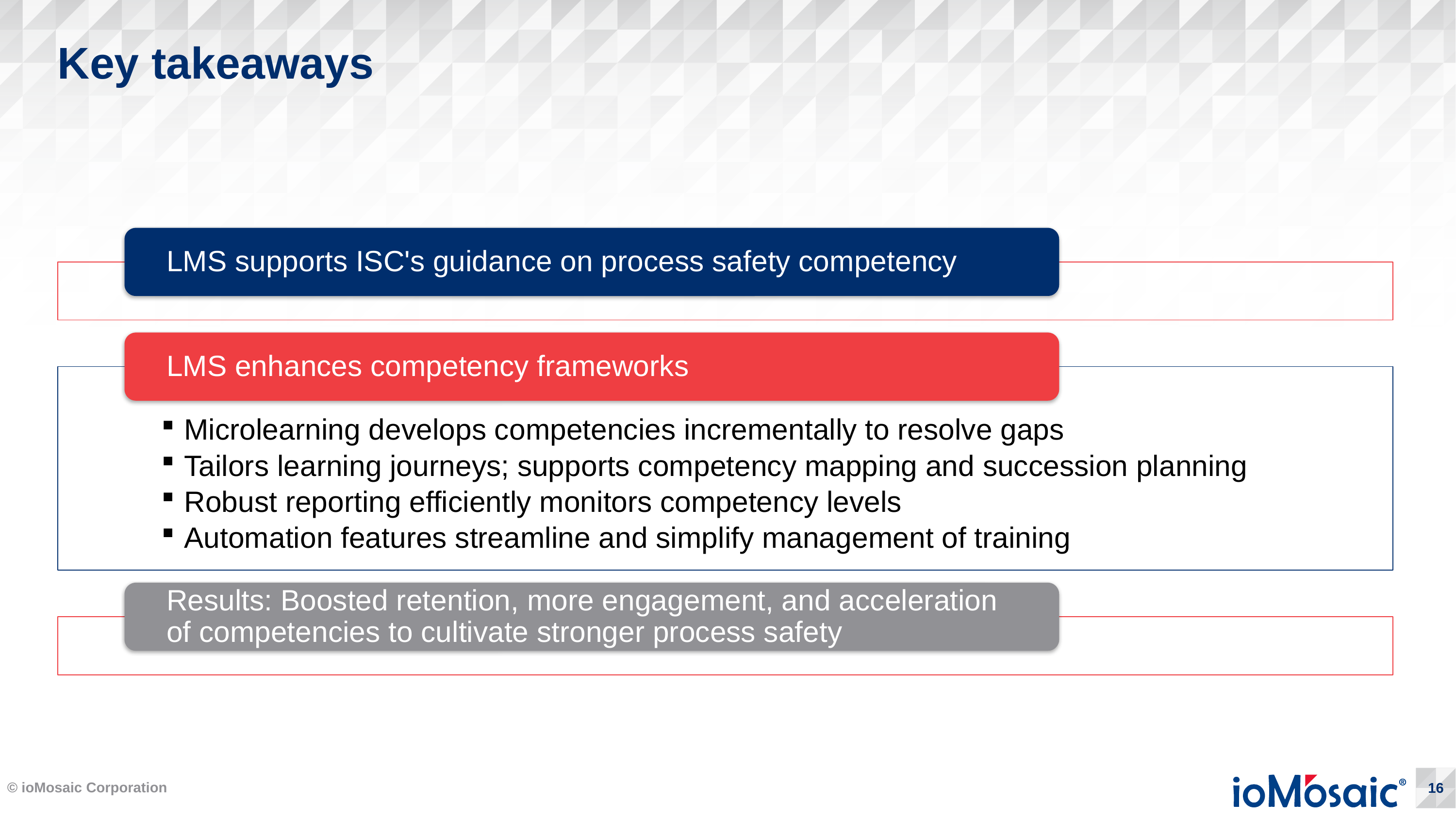

# Key takeaways

LMS supports ISC's guidance on process safety competency
Microlearning develops competencies incrementally to resolve gaps
Tailors learning journeys; supports competency mapping and succession planning
Robust reporting efficiently monitors competency levels
Automation features streamline and simplify management of training
LMS enhances competency frameworks
Results: Boosted retention, more engagement, and acceleration of competencies to cultivate stronger process safety
© ioMosaic Corporation
16